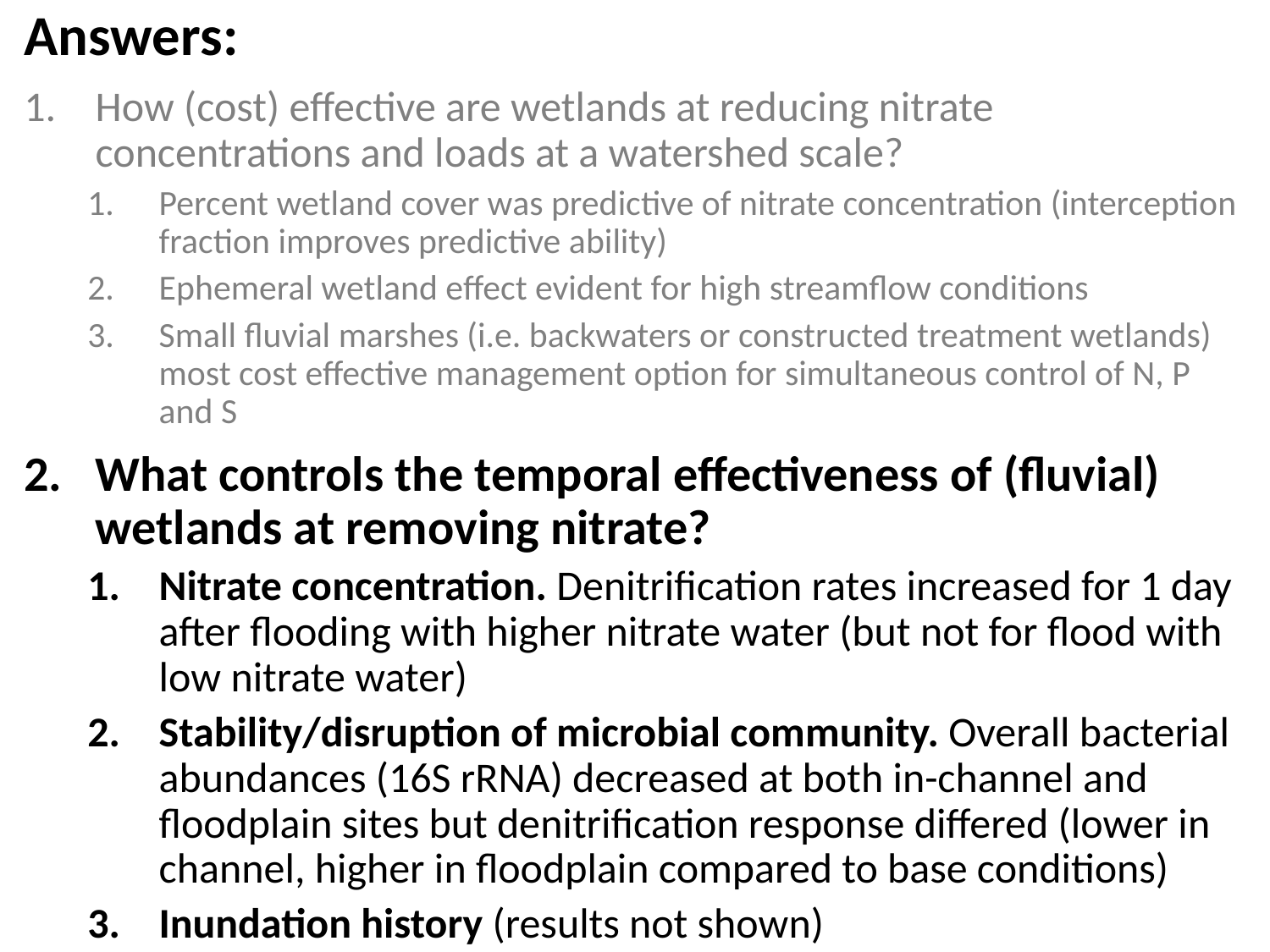

Answers:
How (cost) effective are wetlands at reducing nitrate concentrations and loads at a watershed scale?
Percent wetland cover was predictive of nitrate concentration (interception fraction improves predictive ability)
Ephemeral wetland effect evident for high streamflow conditions
Small fluvial marshes (i.e. backwaters or constructed treatment wetlands) most cost effective management option for simultaneous control of N, P and S
What controls the temporal effectiveness of (fluvial) wetlands at removing nitrate?
Nitrate concentration. Denitrification rates increased for 1 day after flooding with higher nitrate water (but not for flood with low nitrate water)
Stability/disruption of microbial community. Overall bacterial abundances (16S rRNA) decreased at both in-channel and floodplain sites but denitrification response differed (lower in channel, higher in floodplain compared to base conditions)
Inundation history (results not shown)